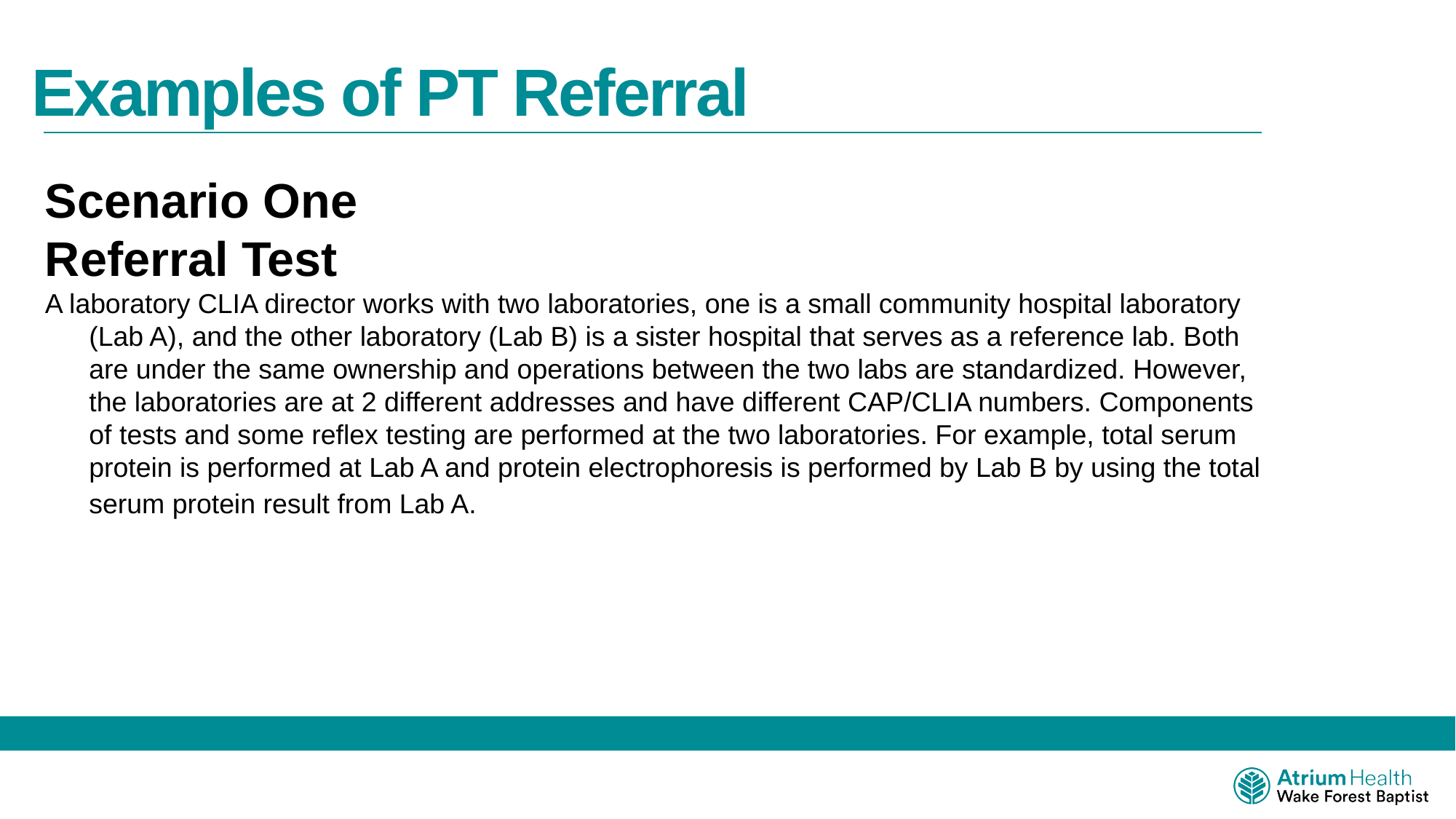

Examples of PT Referral
Scenario One
Referral Test
A laboratory CLIA director works with two laboratories, one is a small community hospital laboratory (Lab A), and the other laboratory (Lab B) is a sister hospital that serves as a reference lab. Both are under the same ownership and operations between the two labs are standardized. However, the laboratories are at 2 different addresses and have different CAP/CLIA numbers. Components of tests and some reflex testing are performed at the two laboratories. For example, total serum protein is performed at Lab A and protein electrophoresis is performed by Lab B by using the total serum protein result from Lab A.